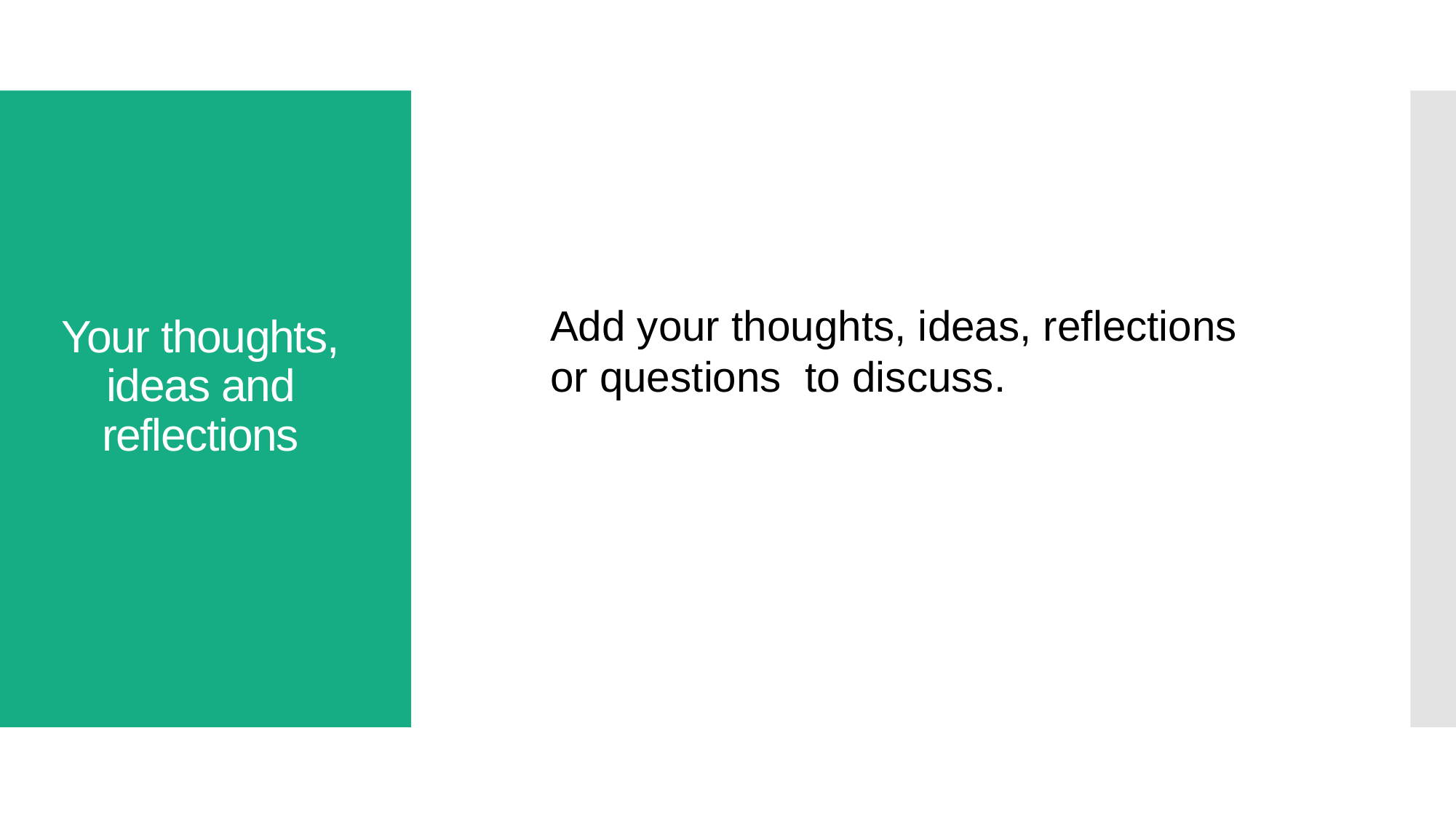

Add your thoughts, ideas, reflections or questions  to discuss.
# Your thoughts, ideas and reflections